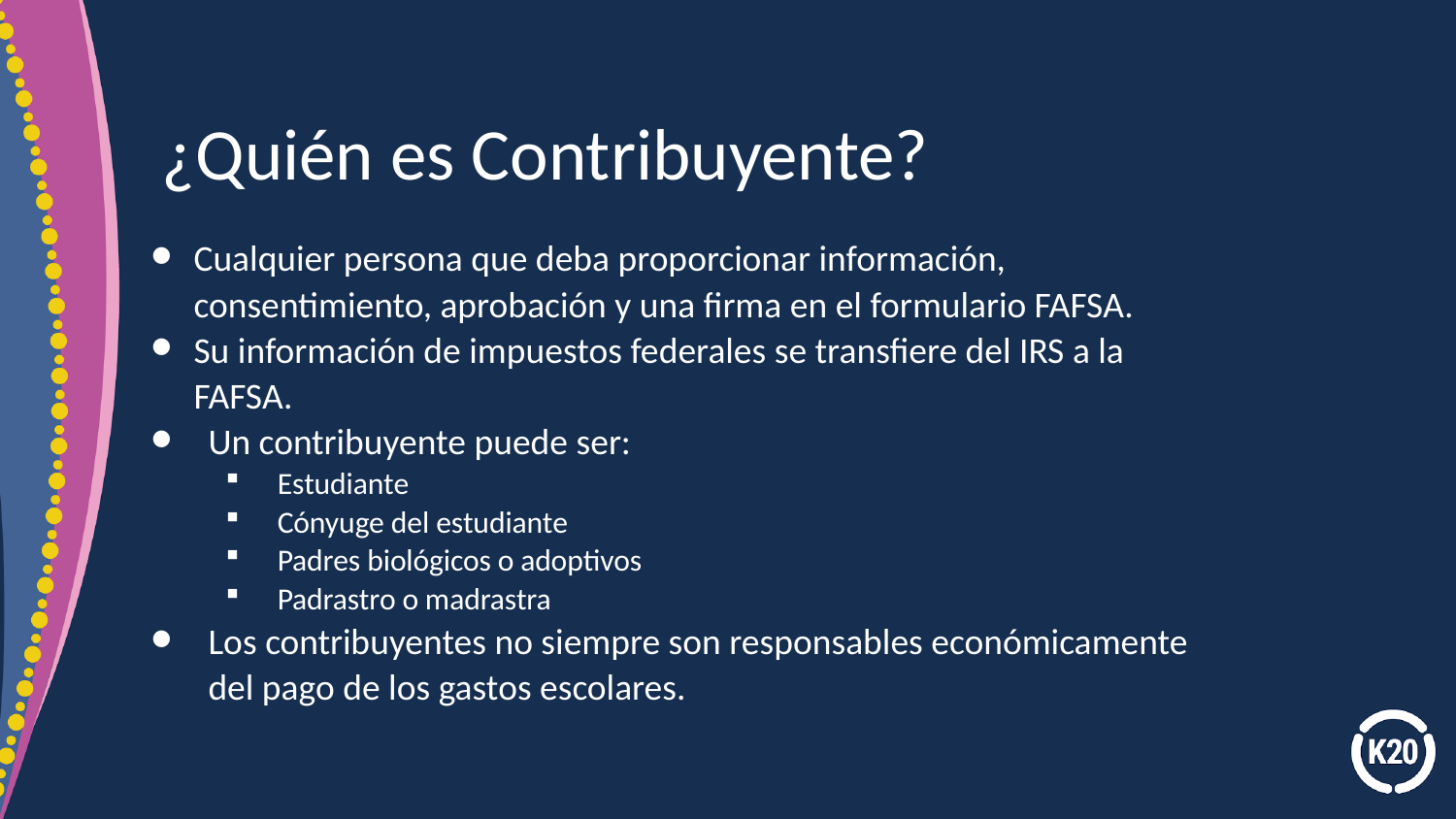

# ¿Quién es Contribuyente?
Cualquier persona que deba proporcionar información, consentimiento, aprobación y una firma en el formulario FAFSA.
Su información de impuestos federales se transfiere del IRS a la FAFSA.
Un contribuyente puede ser:
Estudiante
Cónyuge del estudiante
Padres biológicos o adoptivos
Padrastro o madrastra
Los contribuyentes no siempre son responsables económicamente del pago de los gastos escolares.